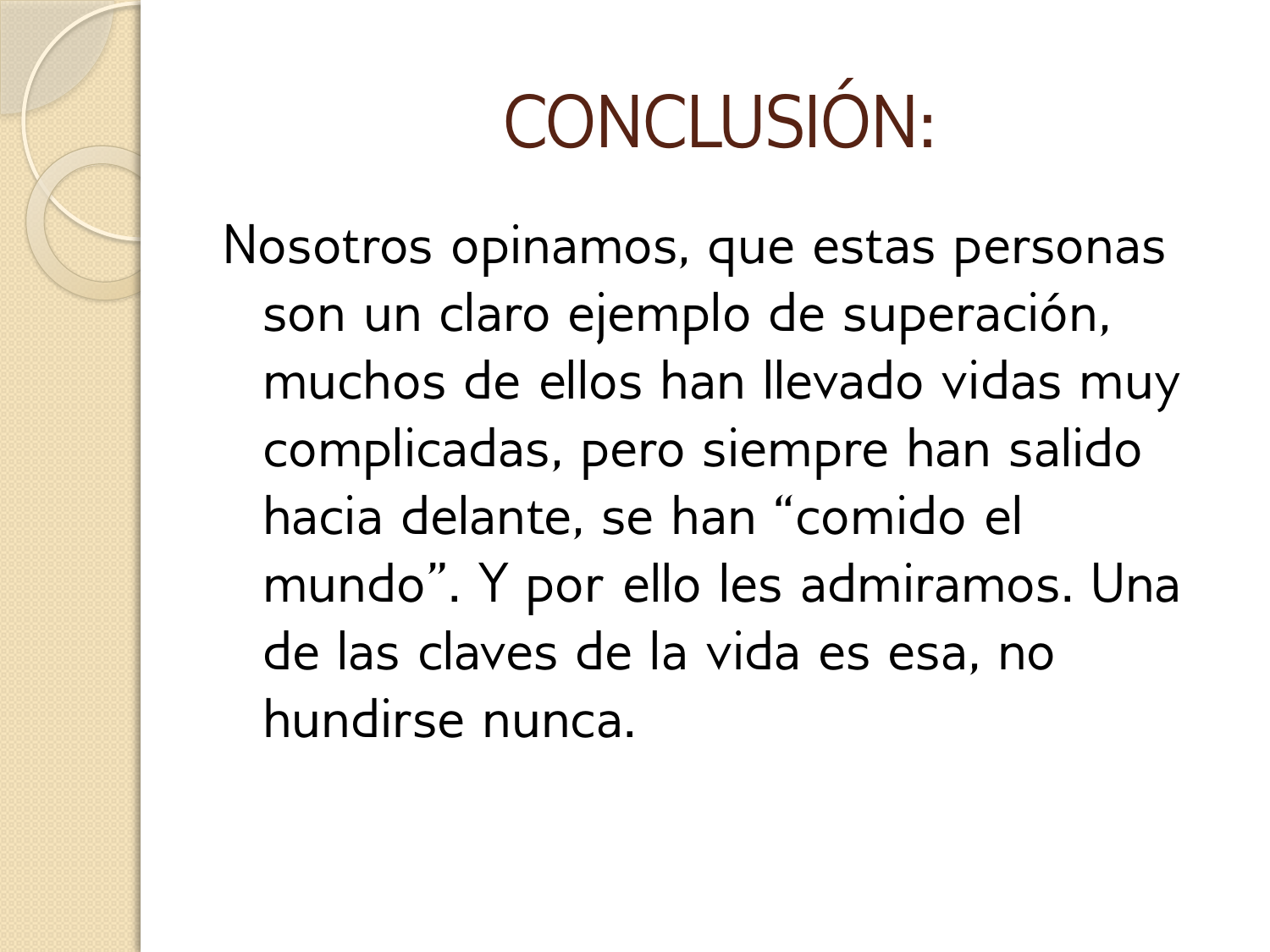

# CONCLUSIÓN:
Nosotros opinamos, que estas personas son un claro ejemplo de superación, muchos de ellos han llevado vidas muy complicadas, pero siempre han salido hacia delante, se han “comido el mundo”. Y por ello les admiramos. Una de las claves de la vida es esa, no hundirse nunca.